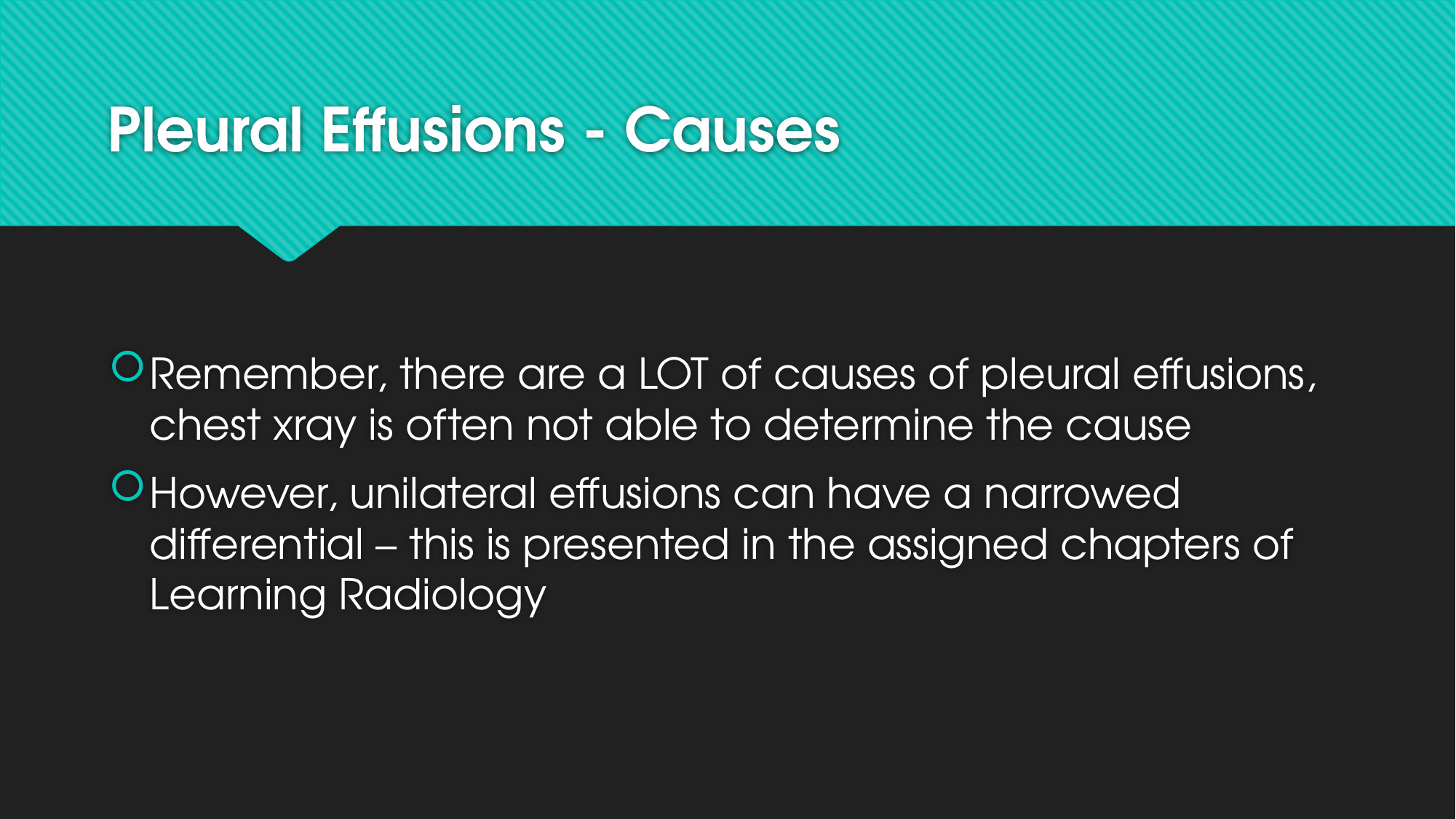

# Pleural Effusions - Causes
Remember, there are a LOT of causes of pleural effusions, chest xray is often not able to determine the cause
However, unilateral effusions can have a narrowed differential – this is presented in the assigned chapters of Learning Radiology